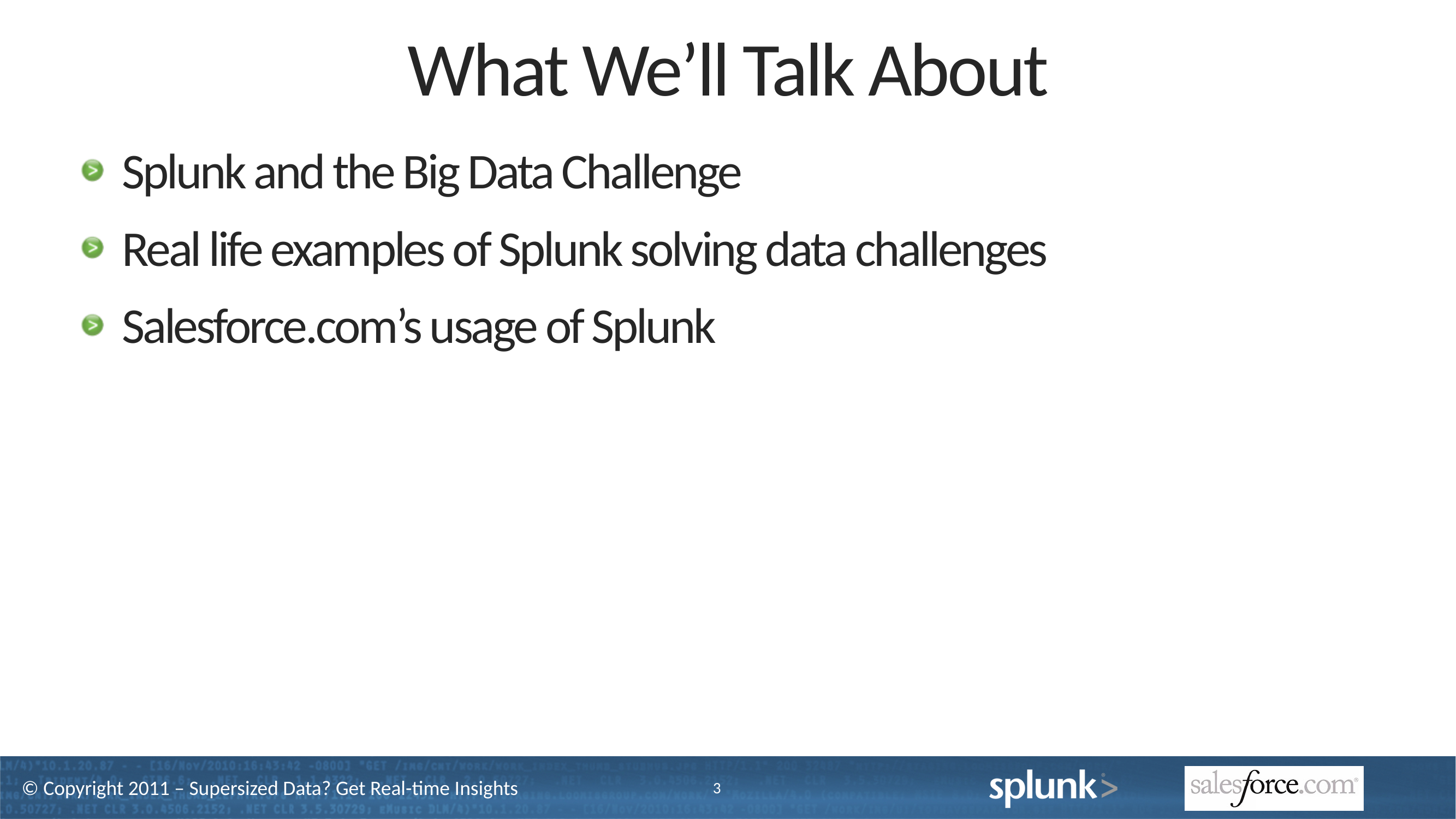

# What We’ll Talk About
Splunk and the Big Data Challenge
Real life examples of Splunk solving data challenges
Salesforce.com’s usage of Splunk

3